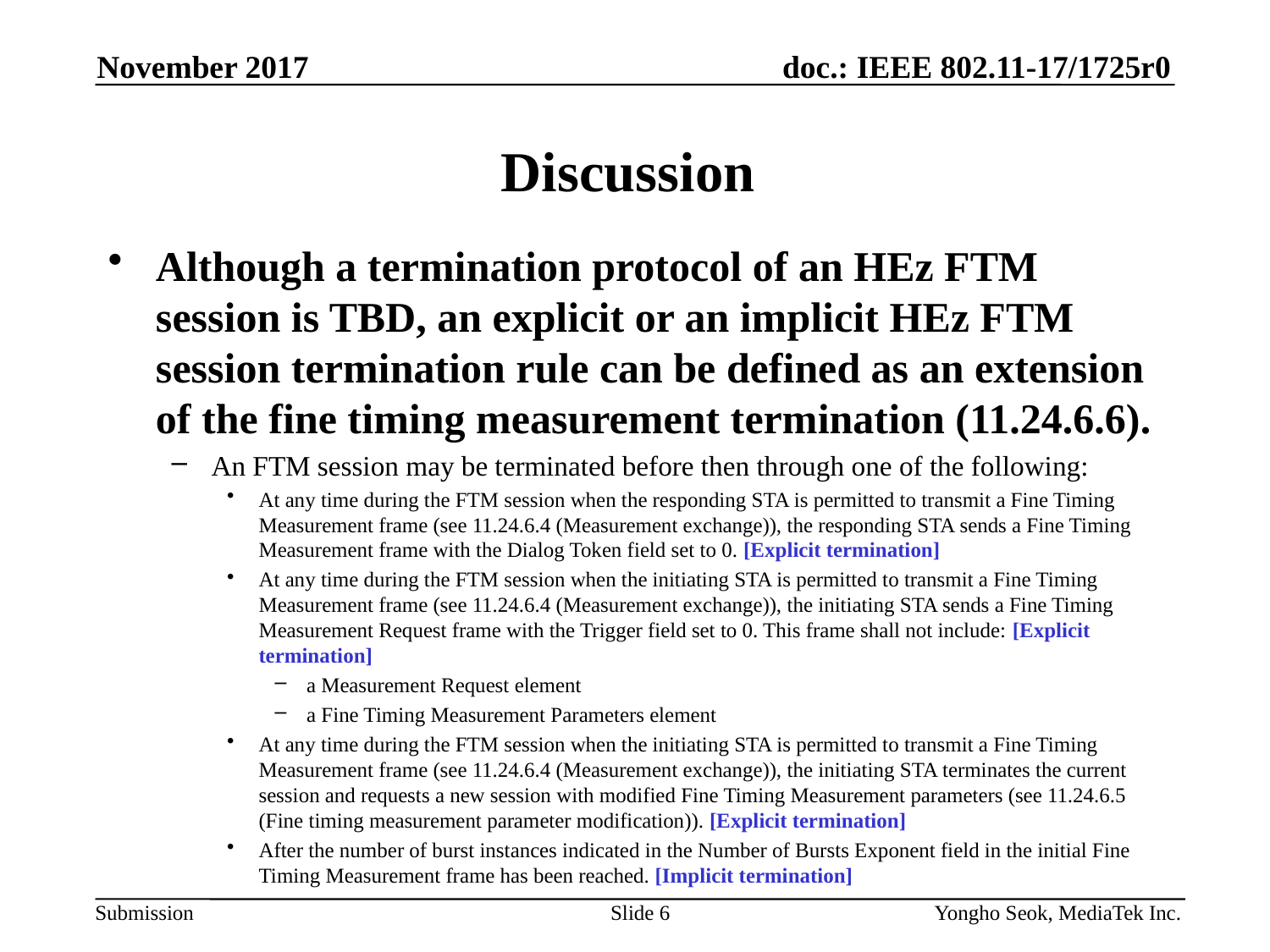

November 2017
# Discussion
Although a termination protocol of an HEz FTM session is TBD, an explicit or an implicit HEz FTM session termination rule can be defined as an extension of the fine timing measurement termination (11.24.6.6).
An FTM session may be terminated before then through one of the following:
At any time during the FTM session when the responding STA is permitted to transmit a Fine Timing Measurement frame (see 11.24.6.4 (Measurement exchange)), the responding STA sends a Fine Timing Measurement frame with the Dialog Token field set to 0. [Explicit termination]
At any time during the FTM session when the initiating STA is permitted to transmit a Fine Timing Measurement frame (see 11.24.6.4 (Measurement exchange)), the initiating STA sends a Fine Timing Measurement Request frame with the Trigger field set to 0. This frame shall not include: [Explicit termination]
a Measurement Request element
a Fine Timing Measurement Parameters element
At any time during the FTM session when the initiating STA is permitted to transmit a Fine Timing Measurement frame (see 11.24.6.4 (Measurement exchange)), the initiating STA terminates the current session and requests a new session with modified Fine Timing Measurement parameters (see 11.24.6.5 (Fine timing measurement parameter modification)). [Explicit termination]
After the number of burst instances indicated in the Number of Bursts Exponent field in the initial Fine Timing Measurement frame has been reached. [Implicit termination]

Slide 6
Yongho Seok, MediaTek Inc.